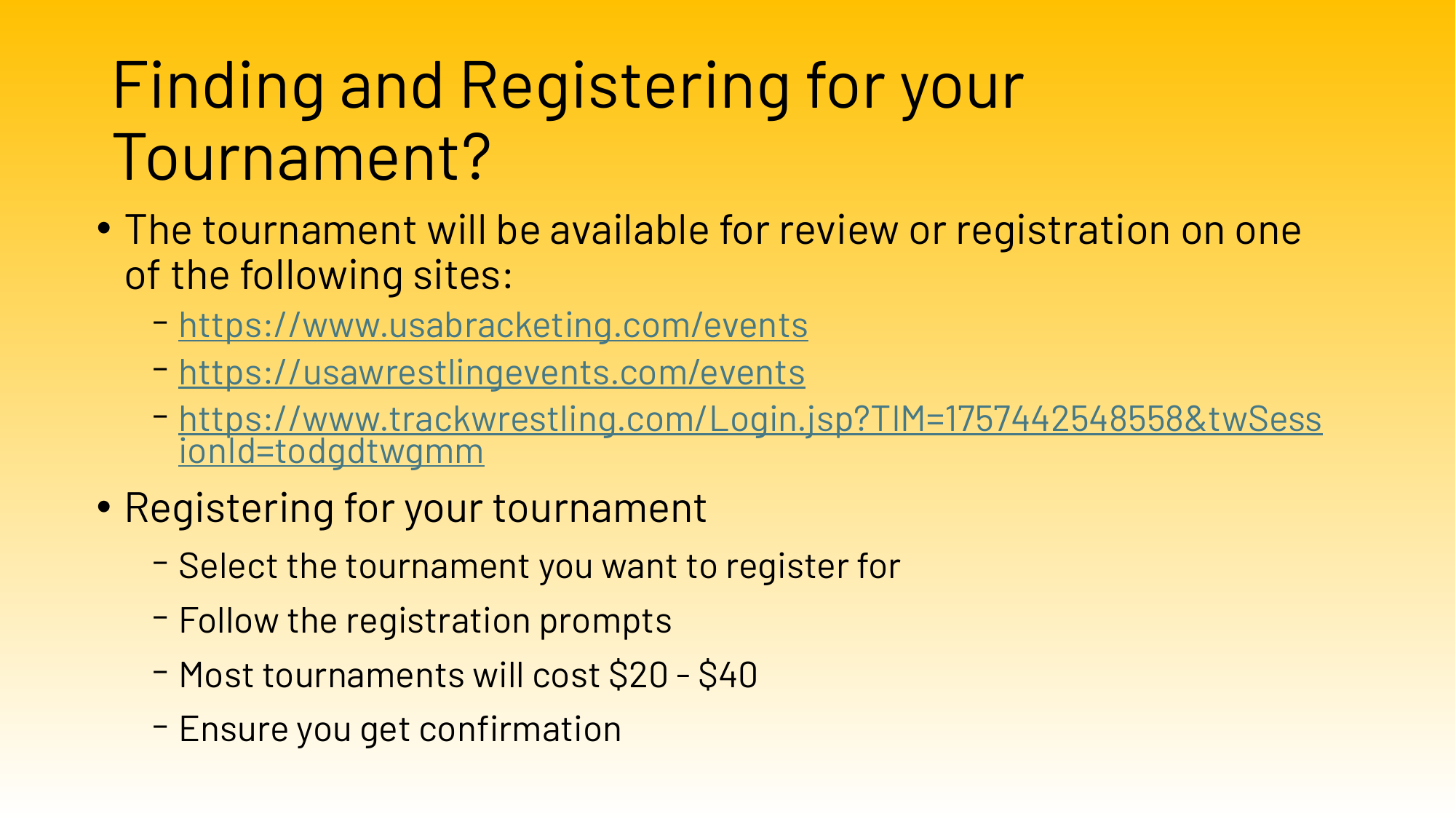

# Finding and Registering for your Tournament?
The tournament will be available for review or registration on one of the following sites:
https://www.usabracketing.com/events
https://usawrestlingevents.com/events
https://www.trackwrestling.com/Login.jsp?TIM=1757442548558&twSessionId=todgdtwgmm
Registering for your tournament
Select the tournament you want to register for
Follow the registration prompts
Most tournaments will cost $20 - $40
Ensure you get confirmation